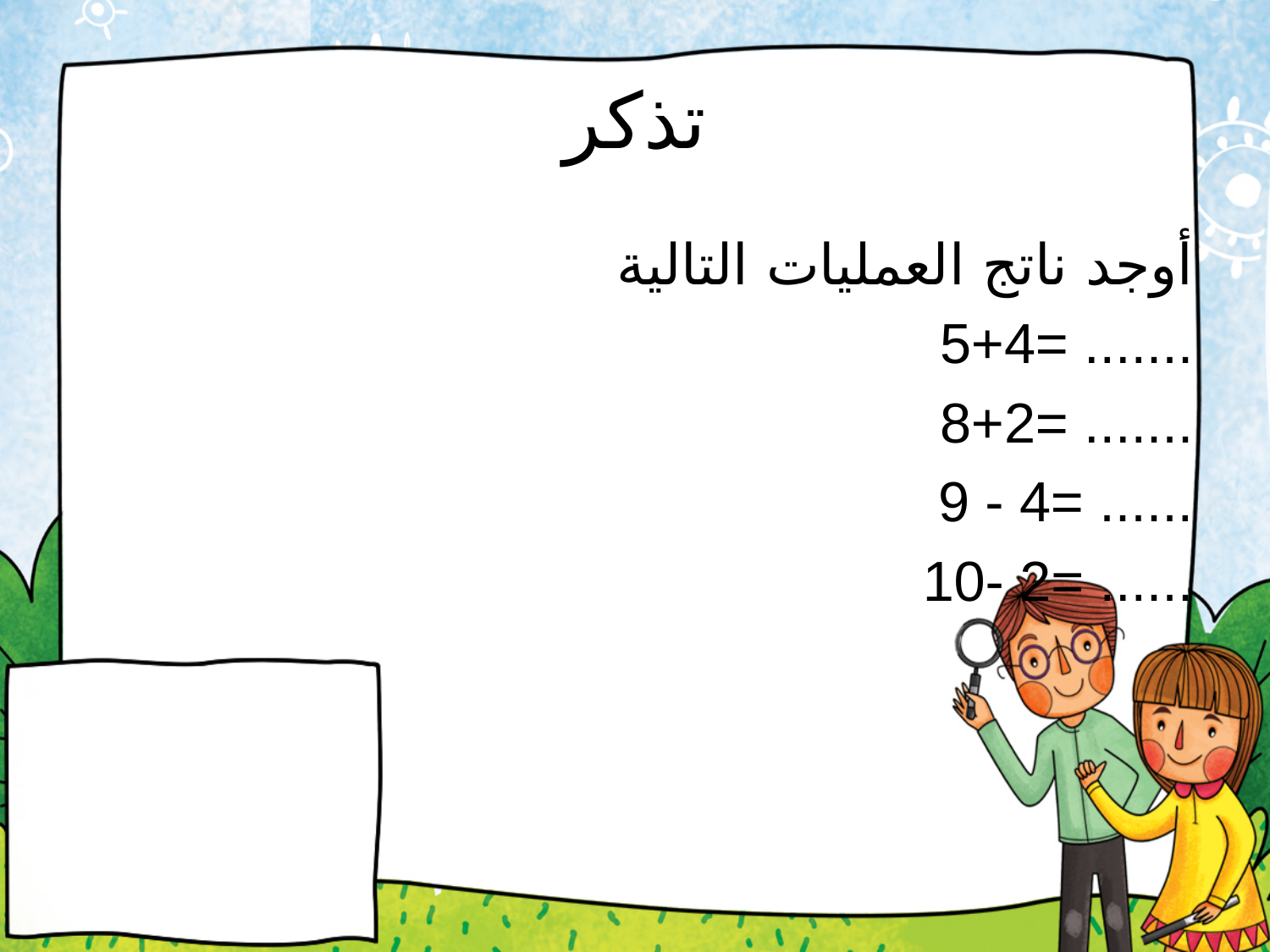

# تذكر
أوجد ناتج العمليات التالية
                               5+4= .......
                               8+2= .......
                               9 - 4= ......
                             10- 2= ......